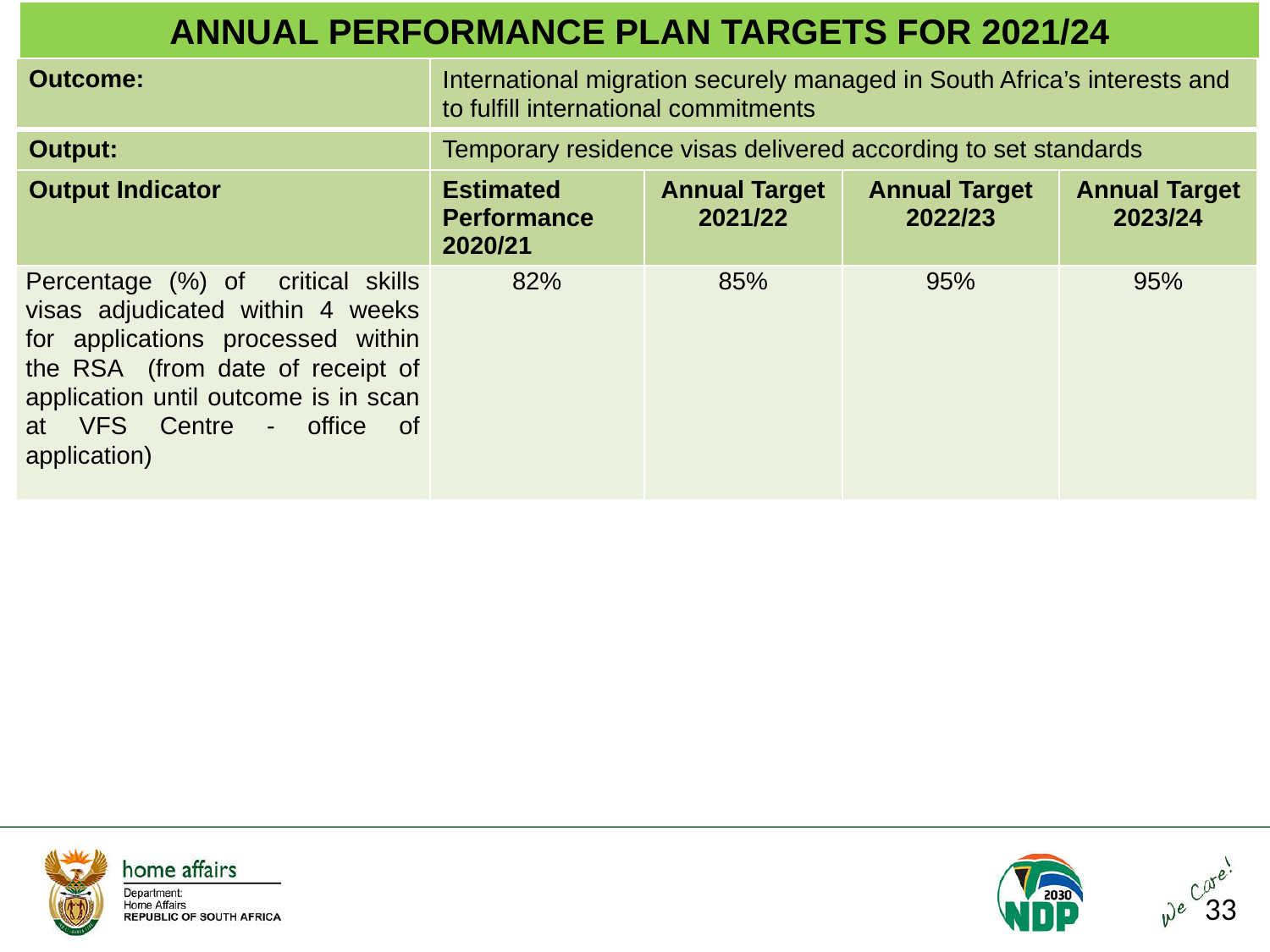

ANNUAL PERFORMANCE PLAN TARGETS FOR 2021/24
| Outcome: | International migration securely managed in South Africa’s interests and to fulfill international commitments |  |  |  |
| --- | --- | --- | --- | --- |
| Output: | Temporary residence visas delivered according to set standards |  |  |  |
| Output Indicator | Estimated Performance 2020/21 | Annual Target 2021/22 | Annual Target 2022/23 | Annual Target 2023/24 |
| Percentage (%) of critical skills visas adjudicated within 4 weeks for applications processed within the RSA (from date of receipt of application until outcome is in scan at VFS Centre - office of application) | 82% | 85% | 95% | 95% |
33